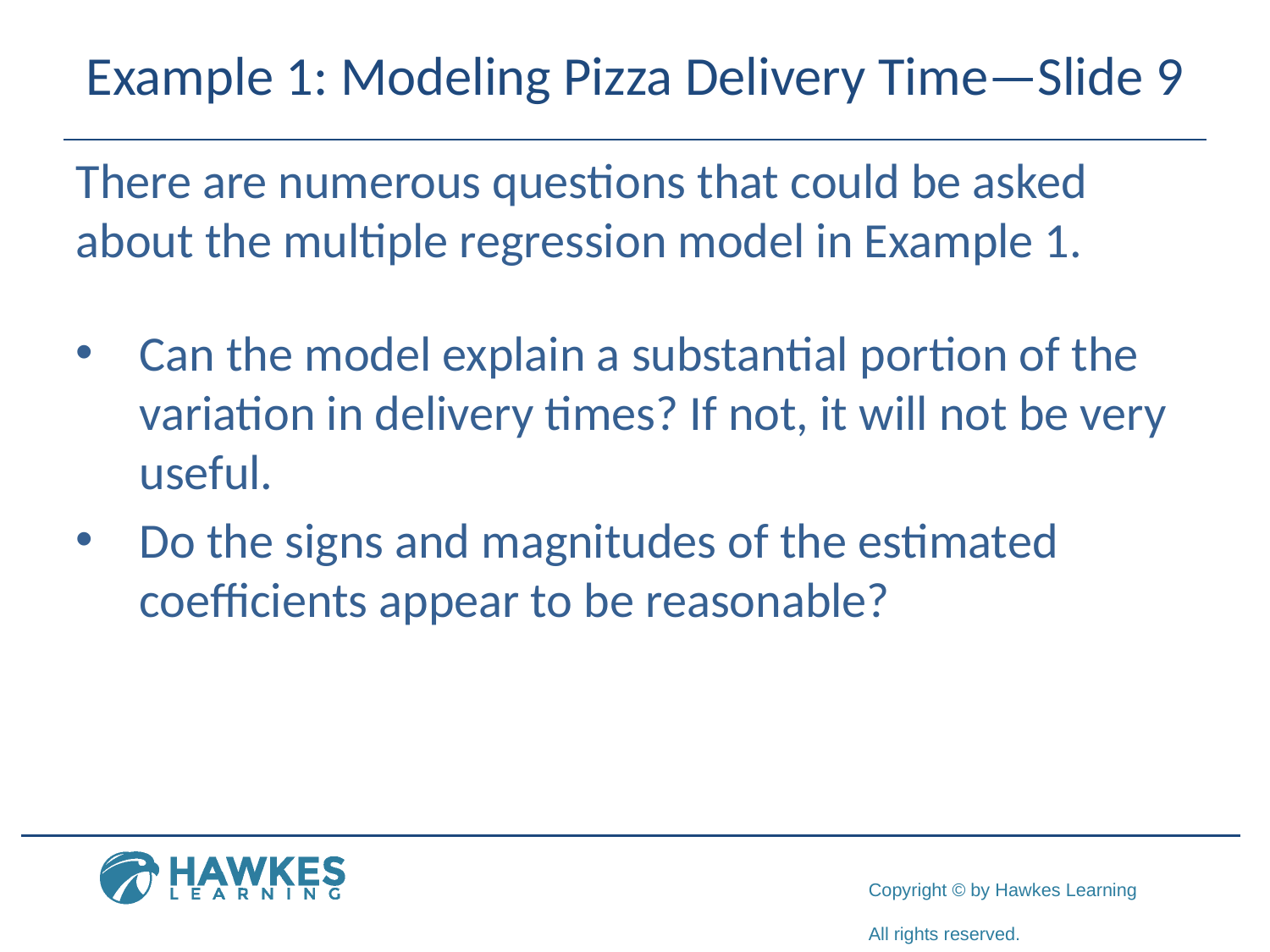

# Example 1: Modeling Pizza Delivery Time—Slide 9
There are numerous questions that could be asked about the multiple regression model in Example 1.

Can the model explain a substantial portion of the variation in delivery times? If not, it will not be very useful.
Do the signs and magnitudes of the estimated coefficients appear to be reasonable?